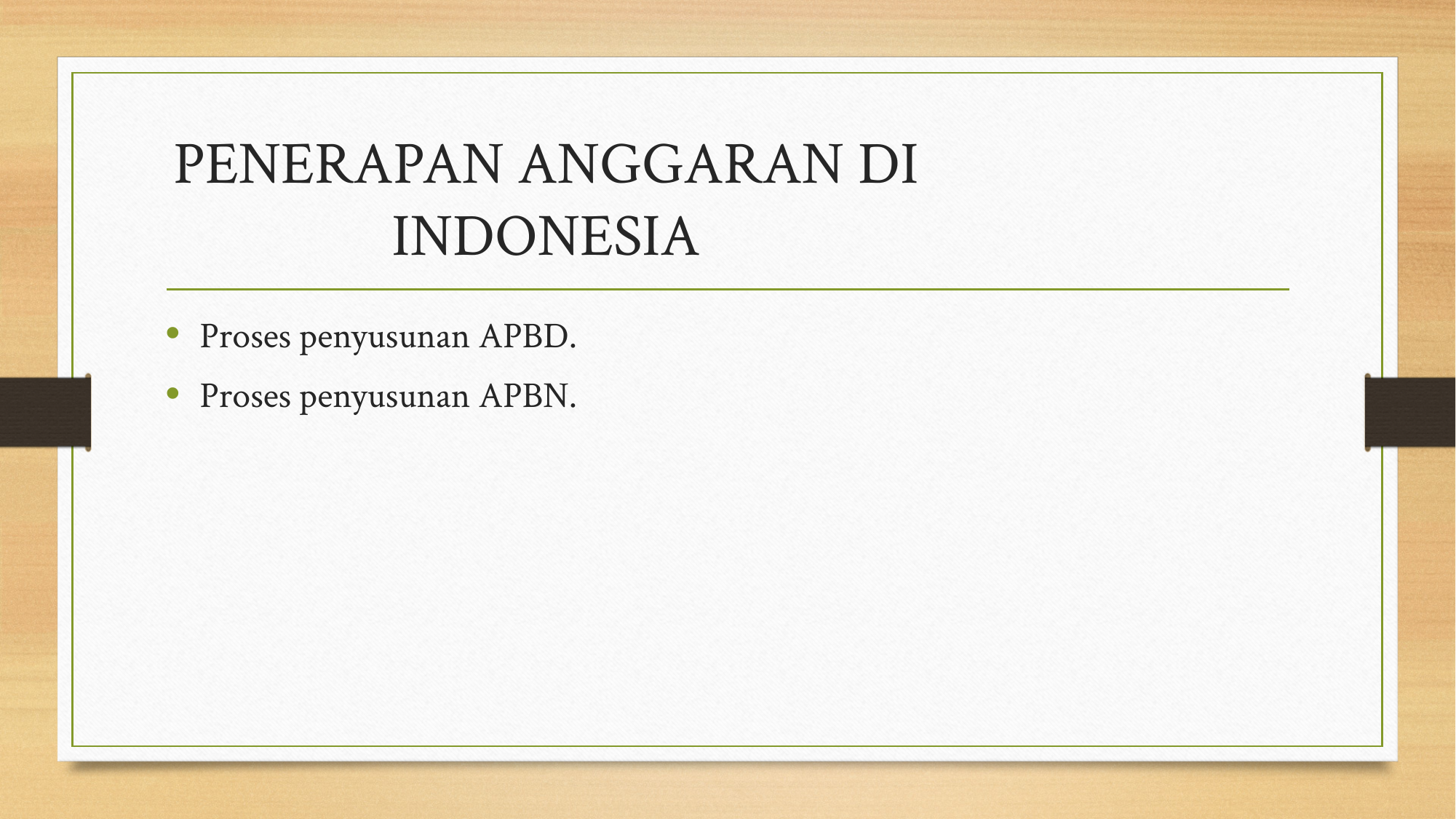

# PENERAPAN ANGGARAN DI INDONESIA
Proses penyusunan APBD.
Proses penyusunan APBN.